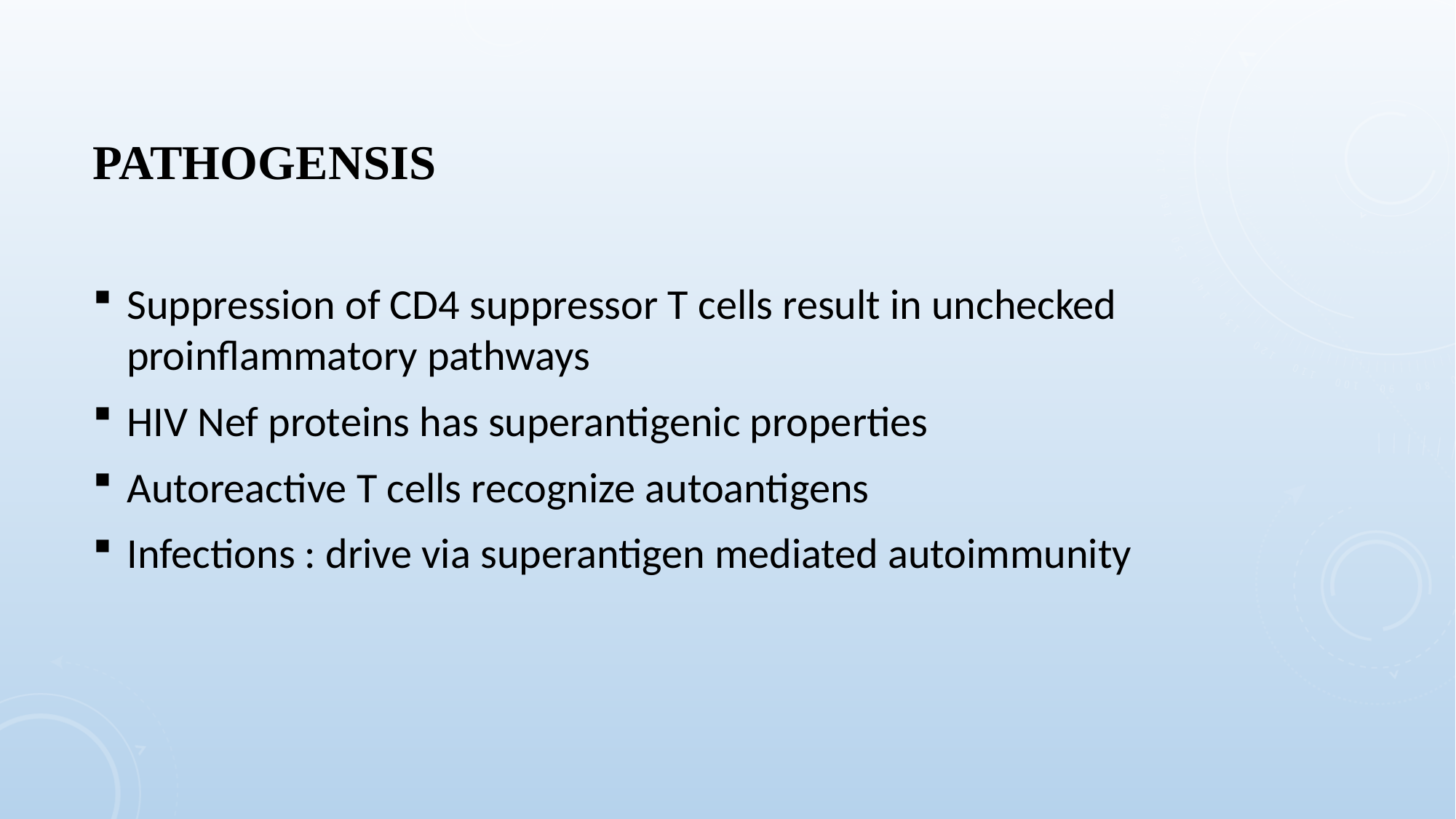

# PATHOGENSIS
Suppression of CD4 suppressor T cells result in unchecked proinflammatory pathways
HIV Nef proteins has superantigenic properties
Autoreactive T cells recognize autoantigens
Infections : drive via superantigen mediated autoimmunity